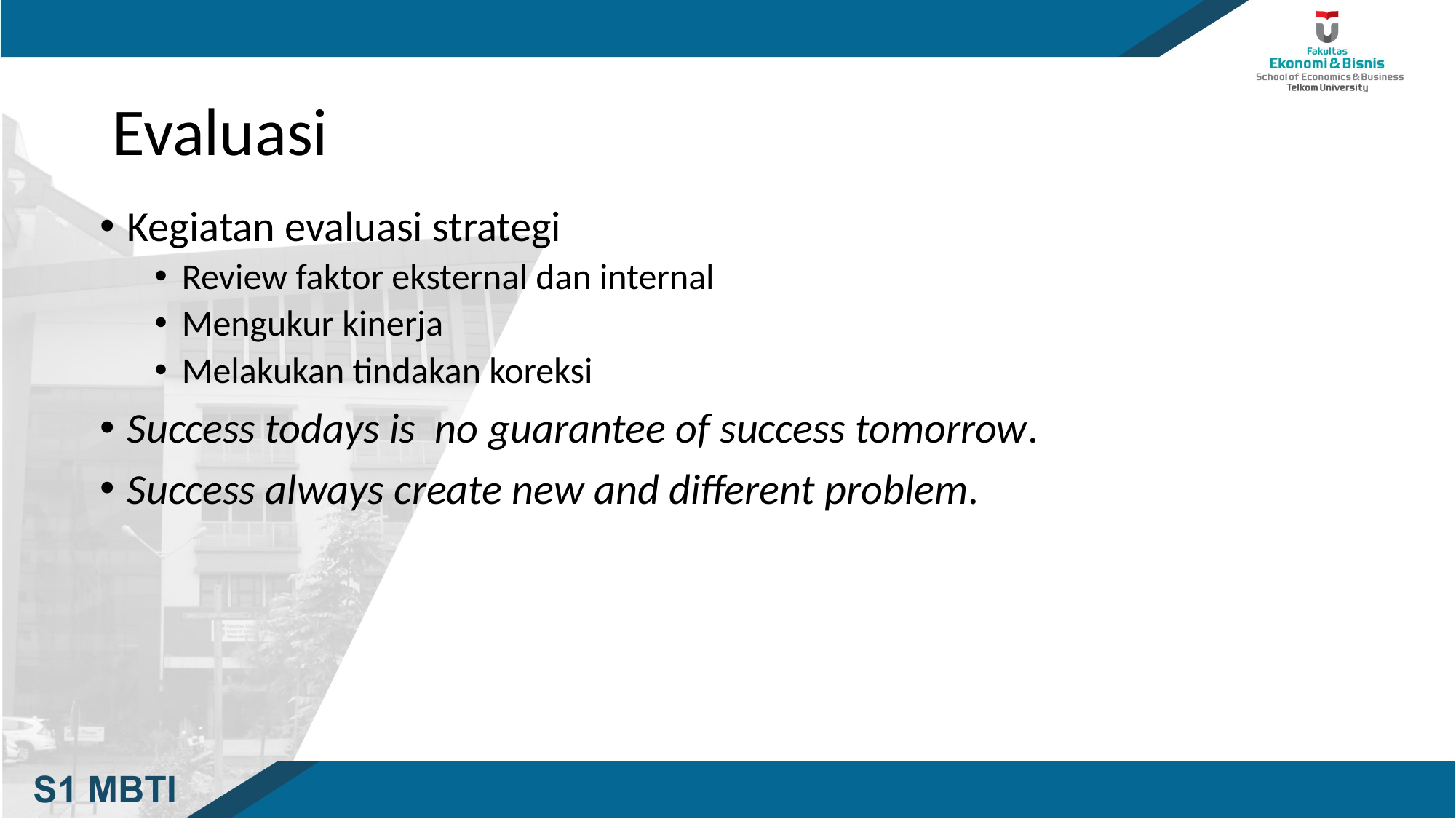

# Evaluasi
Kegiatan evaluasi strategi
Review faktor eksternal dan internal
Mengukur kinerja
Melakukan tindakan koreksi
Success todays is  no guarantee of success tomorrow.
Success always create new and different problem.